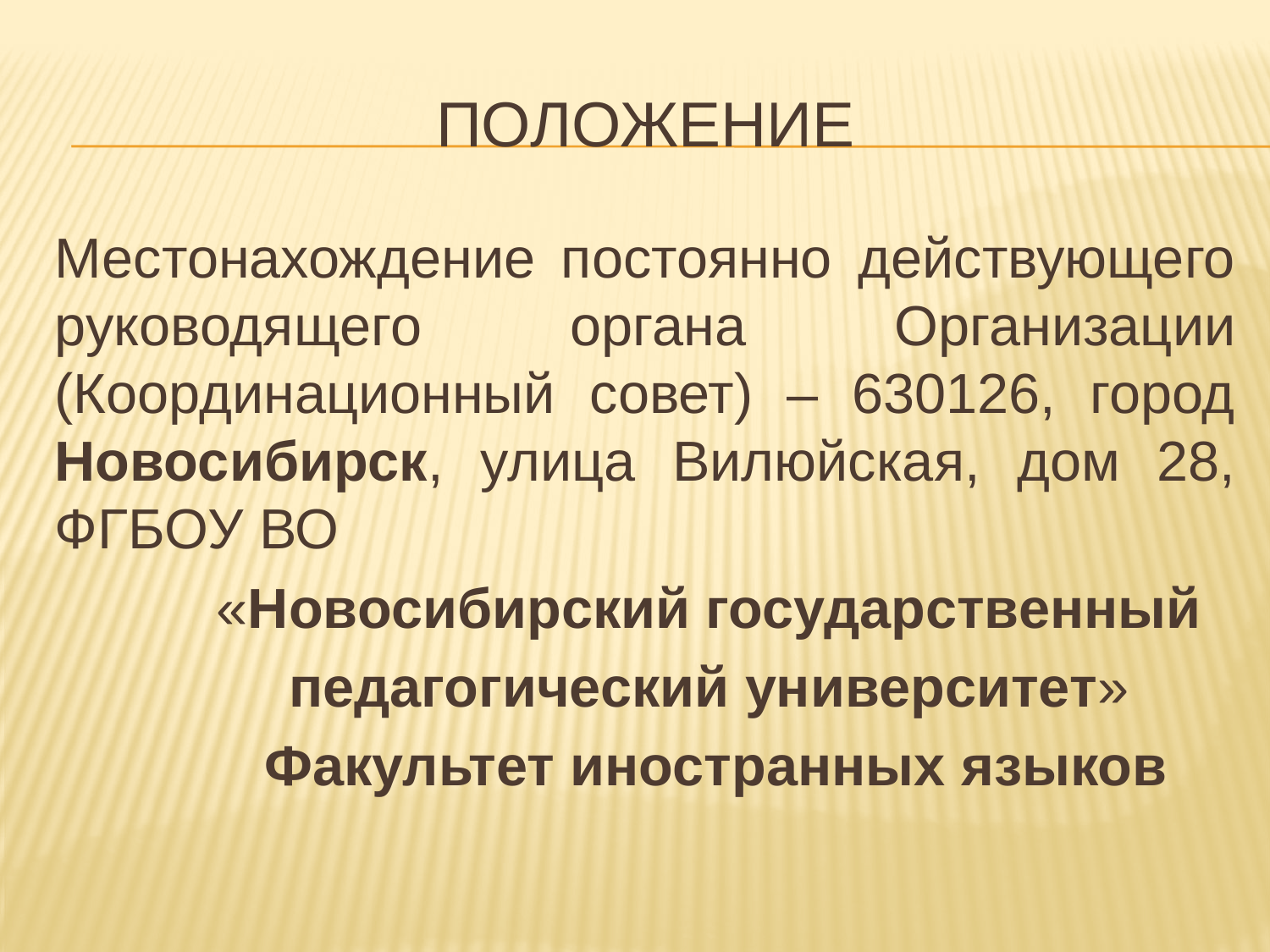

# положение
Местонахождение постоянно действующего руководящего органа Организации (Координационный совет) – 630126, город Новосибирск, улица Вилюйская, дом 28, ФГБОУ ВО
	«Новосибирский государственный
     	педагогический университет»
         Факультет иностранных языков